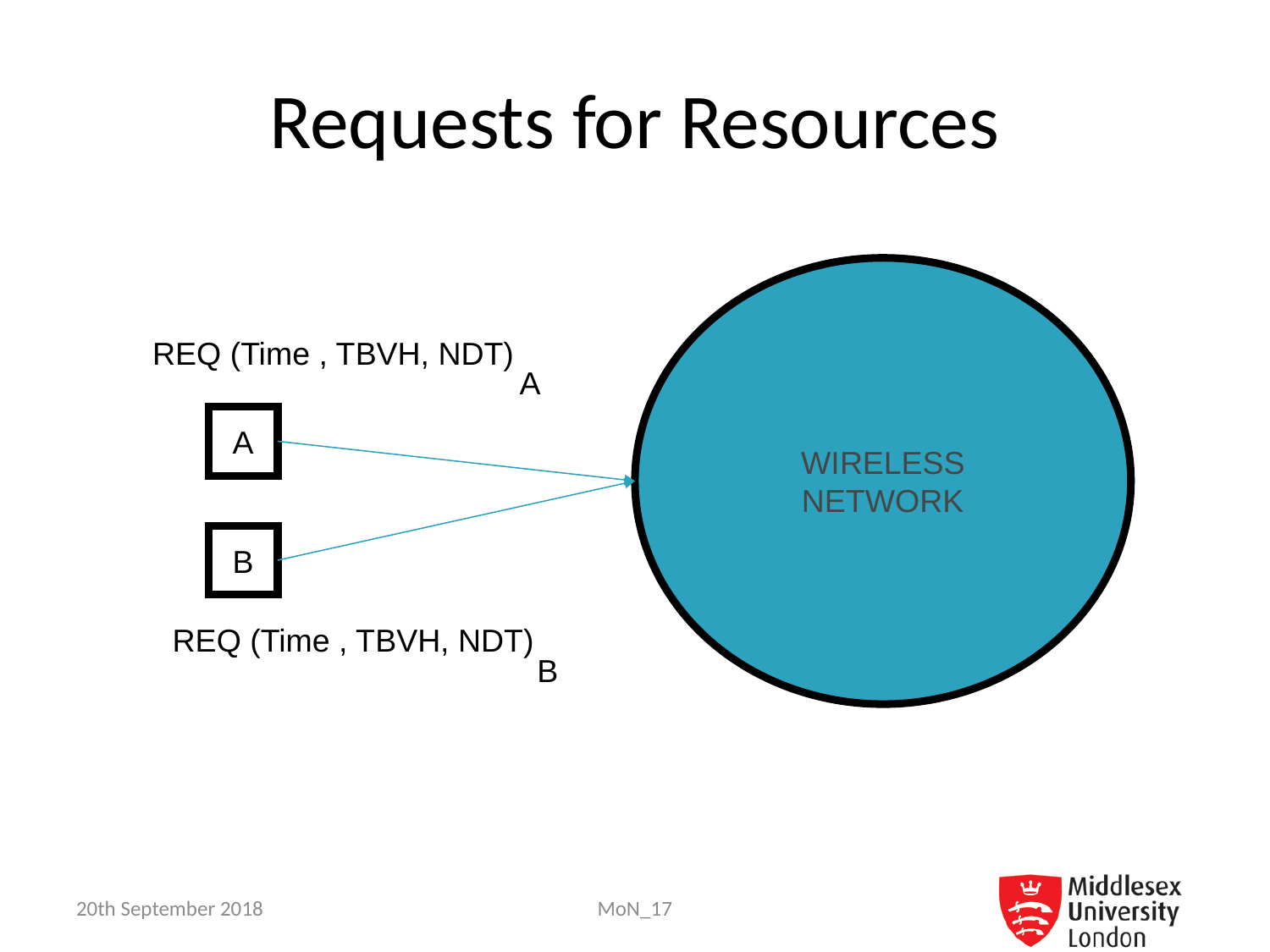

# Requests for Resources
WIRELESS
NETWORK
REQ (Time , TBVH, NDT)
A
A
B
REQ (Time , TBVH, NDT)
B
20th September 2018
MoN_17